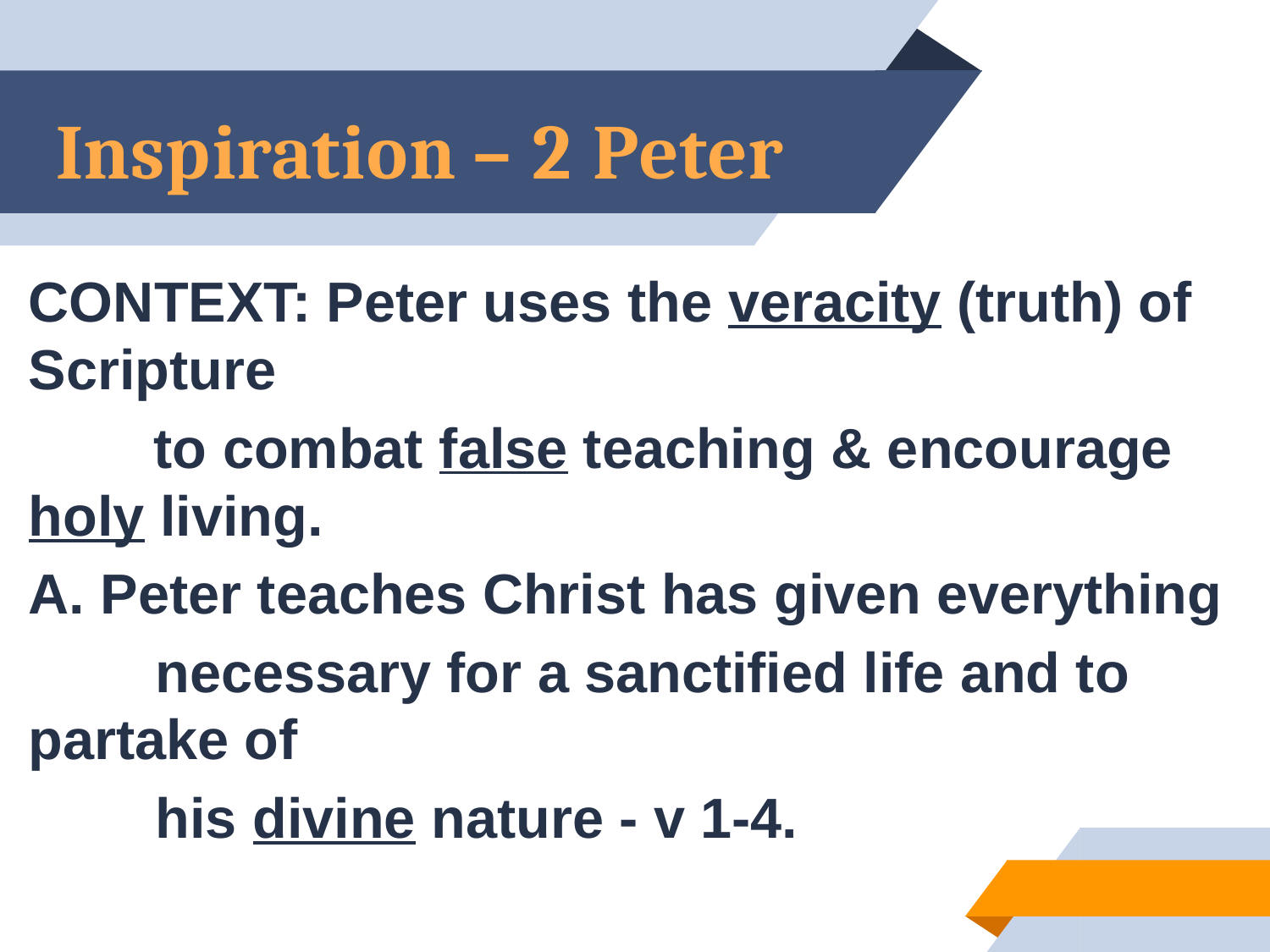

# Inspiration – 2 Peter
CONTEXT: Peter uses the veracity (truth) of Scripture
        to combat false teaching & encourage holy living.
A. Peter teaches Christ has given everything
	necessary for a sanctified life and to partake of
	his divine nature - v 1-4.

19